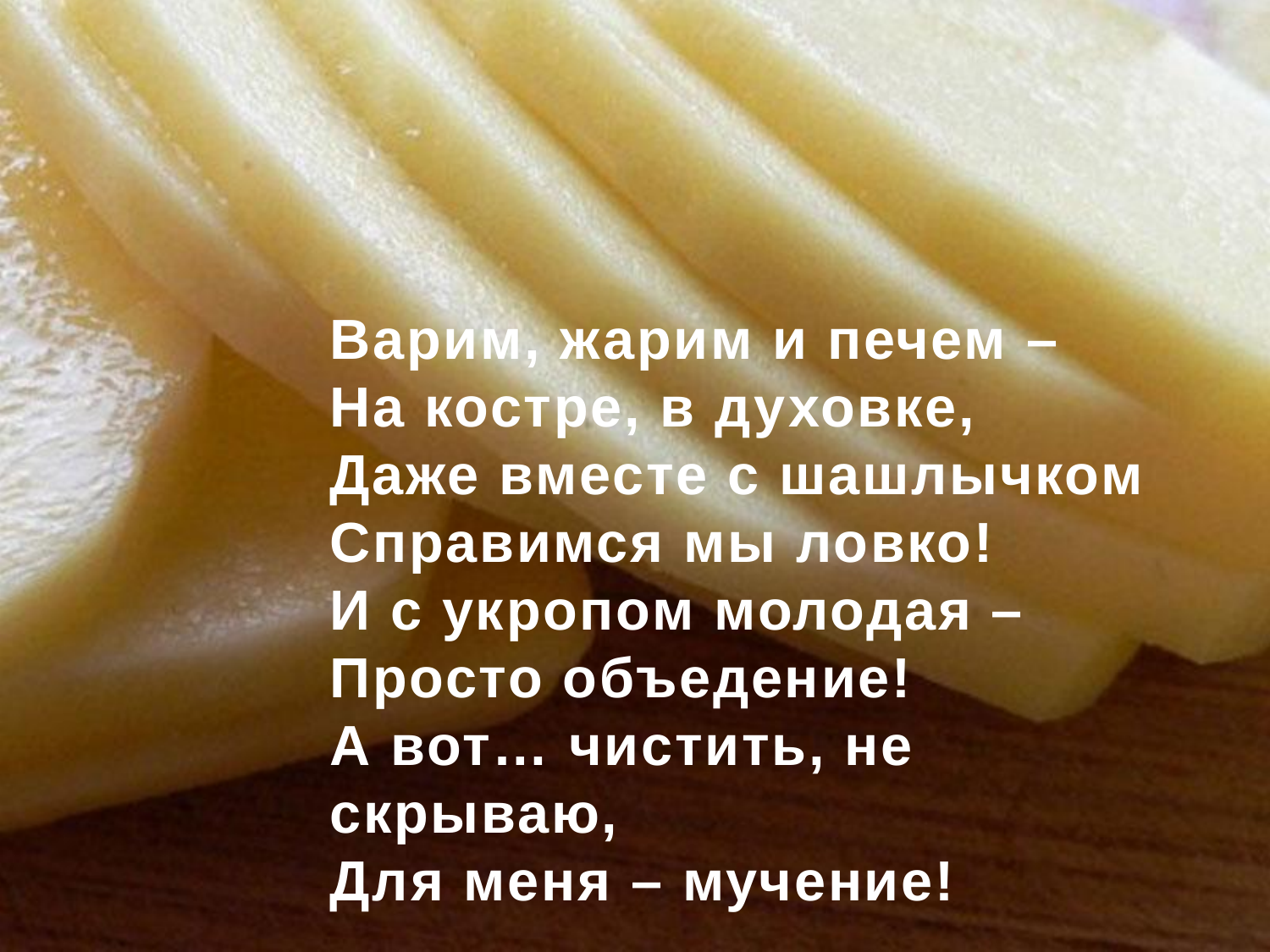

Варим, жарим и печем –  
На костре, в духовке,
Даже вместе с шашлычком
Справимся мы ловко!
И с укропом молодая –
Просто объедение!
А вот… чистить, не скрываю,
Для меня – мучение!